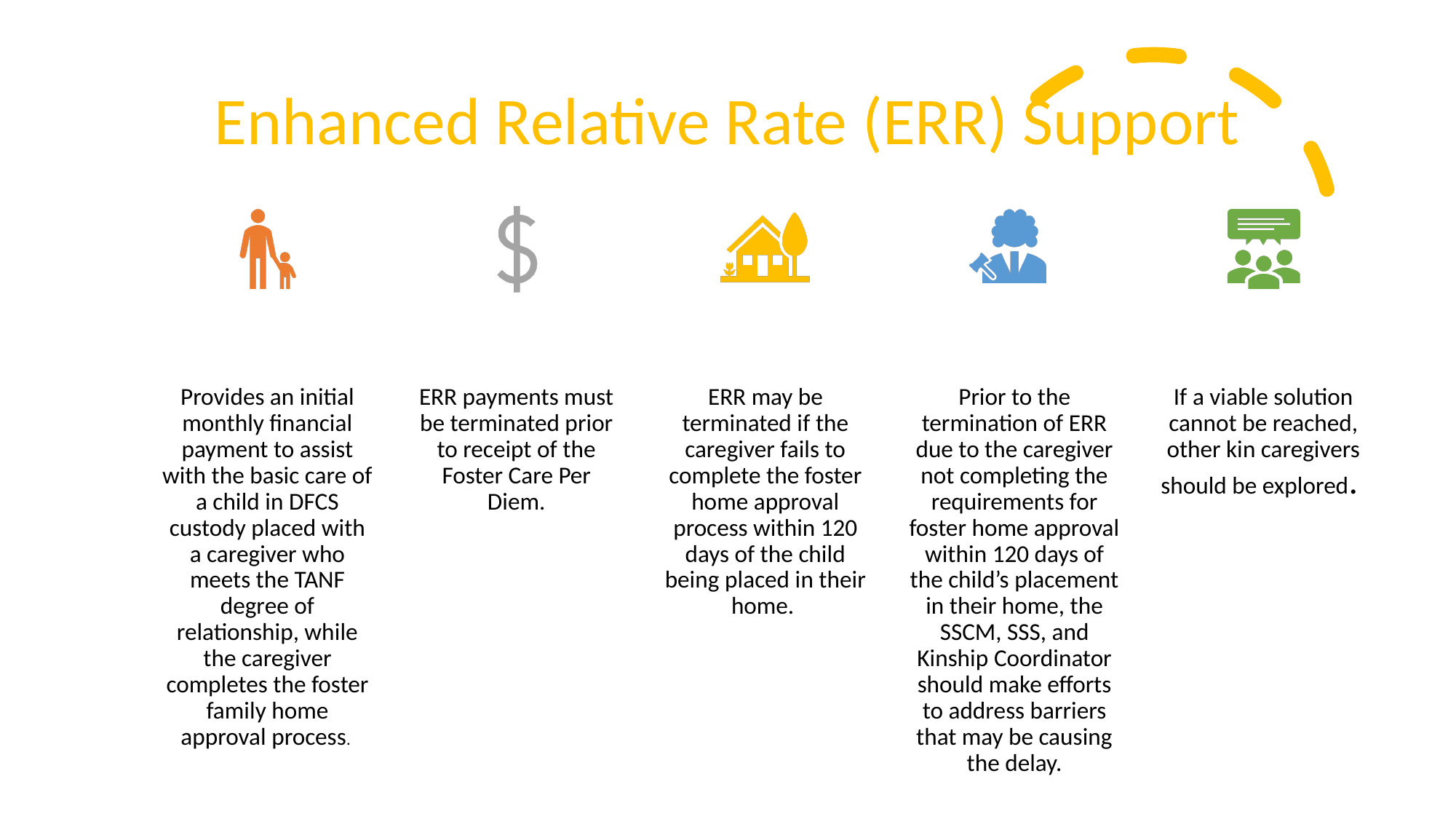

# Enhanced Relative Rate (ERR) Support

Provides an initial monthly financial payment to assist with the basic care of a child in DFCS custody placed with a caregiver who meets the TANF degree of relationship, while the caregiver completes the foster family home approval process.
ERR payments must be terminated prior to receipt of the Foster Care Per Diem.
ERR may be terminated if the caregiver fails to complete the foster home approval process within 120 days of the child being placed in their home.
Prior to the termination of ERR due to the caregiver not completing the requirements for foster home approval within 120 days of the child’s placement in their home, the SSCM, SSS, and Kinship Coordinator should make efforts to address barriers that may be causing the delay.
If a viable solution cannot be reached, other kin caregivers should be explored.